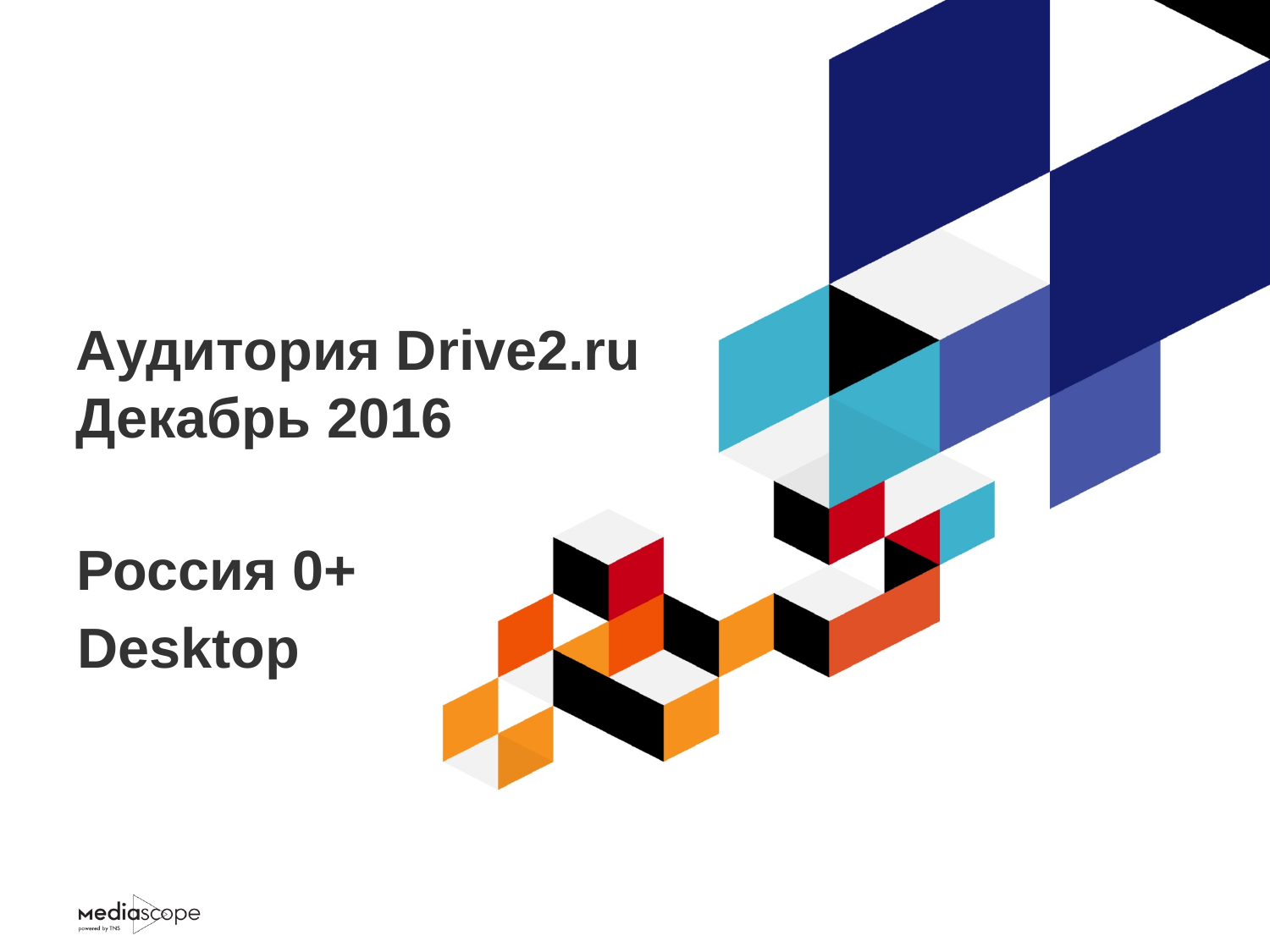

# Аудитория Drive2.ru Декабрь 2016
Россия 0+
Desktop